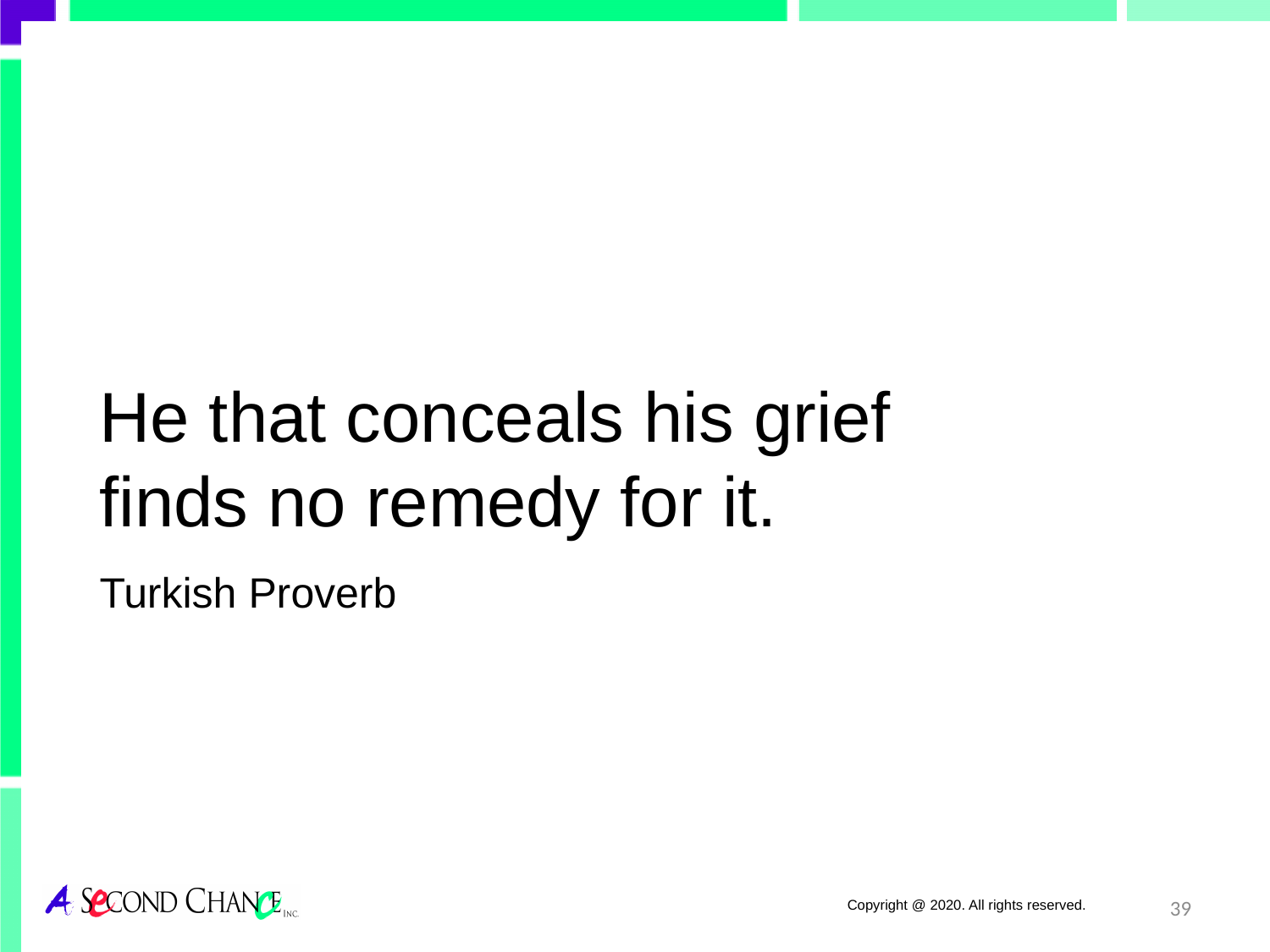

He that conceals his grief finds no remedy for it.
Turkish Proverb
39